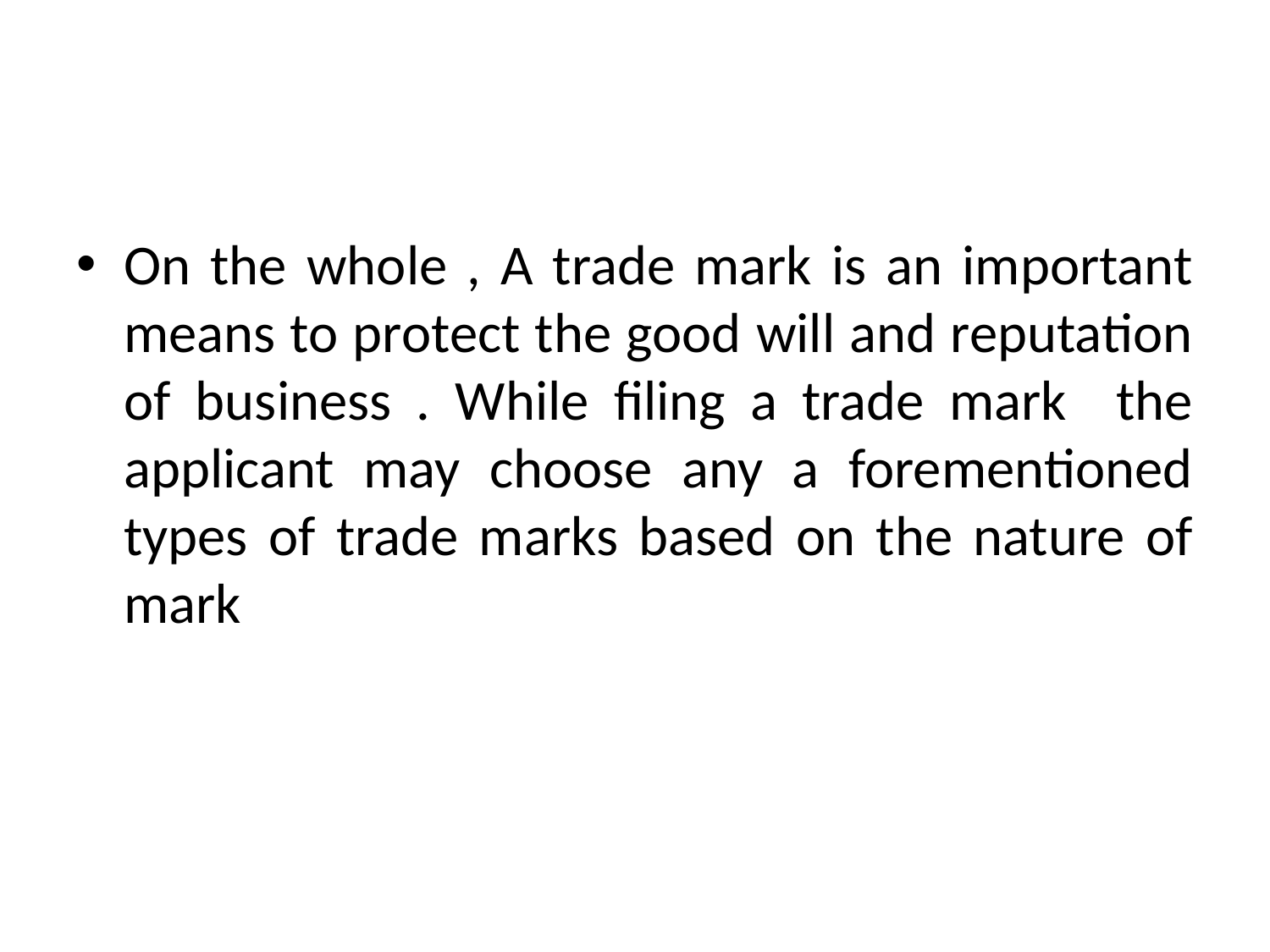

#
On the whole , A trade mark is an important means to protect the good will and reputation of business . While filing a trade mark  the applicant may choose any a forementioned types of trade marks based on the nature of mark